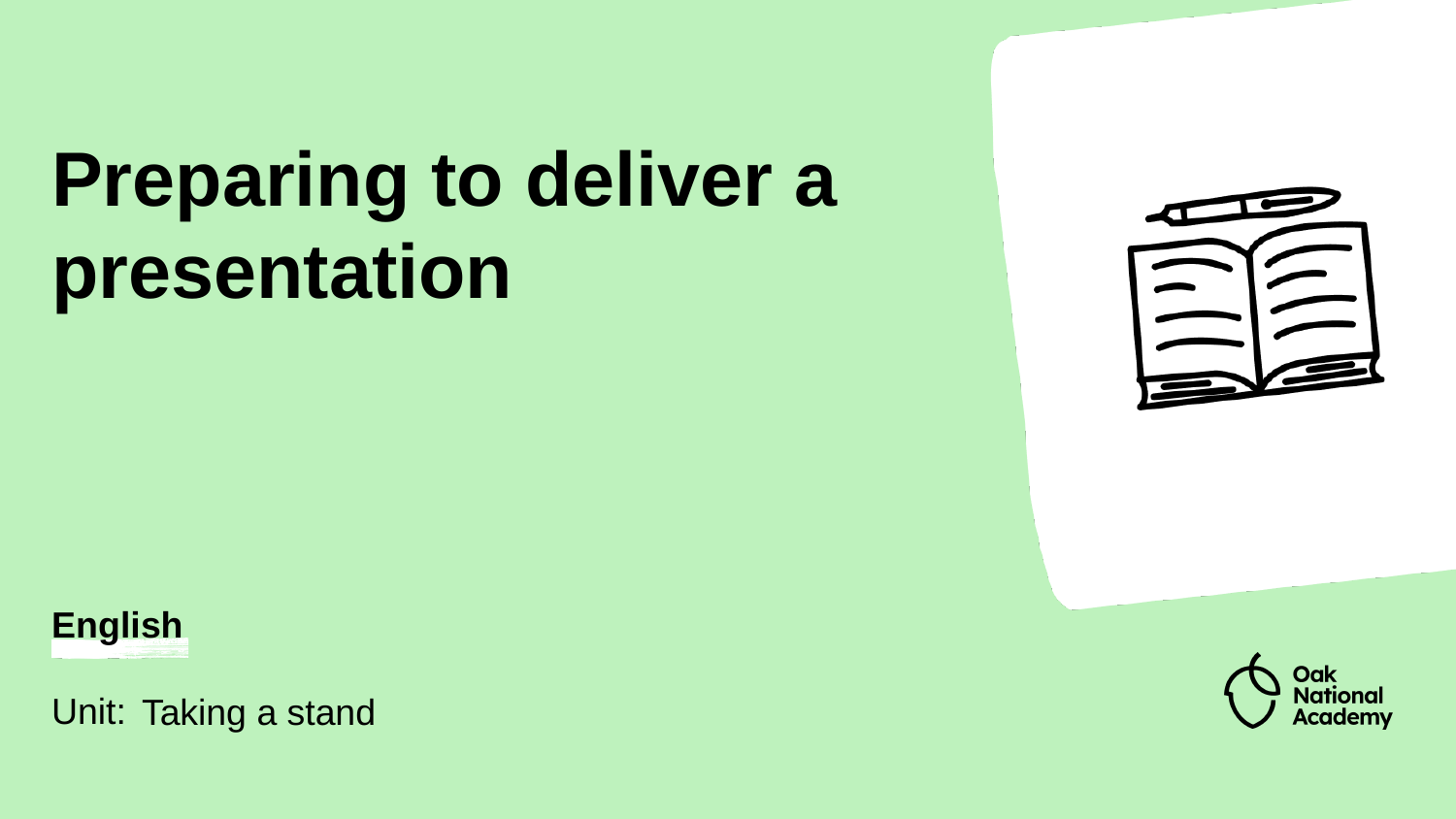

# Preparing to deliver a presentation
Taking a stand